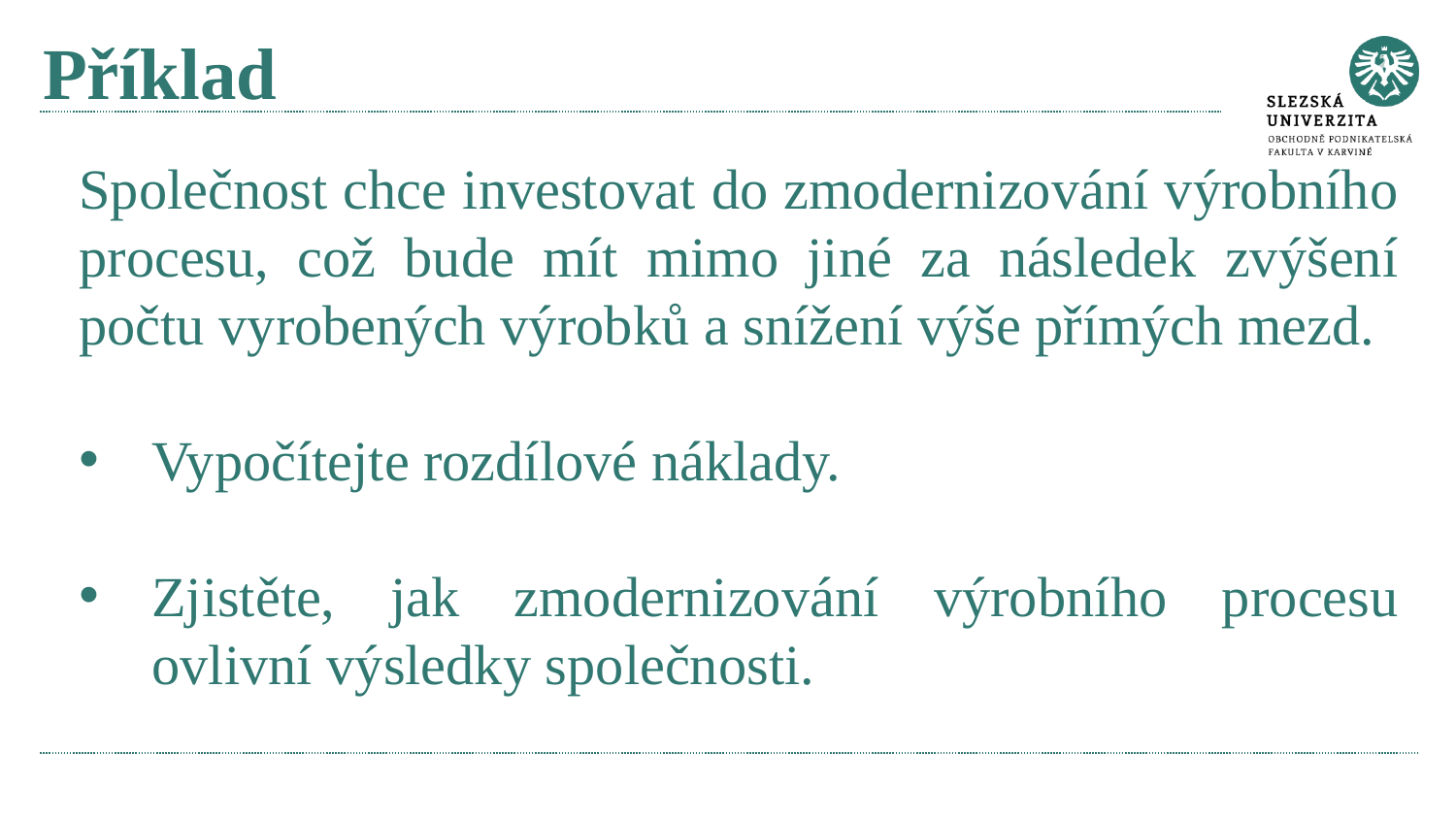

# Příklad

Společnost chce investovat do zmodernizování výrobního procesu, což bude mít mimo jiné za následek zvýšení počtu vyrobených výrobků a snížení výše přímých mezd.

Vypočítejte rozdílové náklady.

Zjistěte, jak zmodernizování výrobního procesu ovlivní výsledky společnosti.